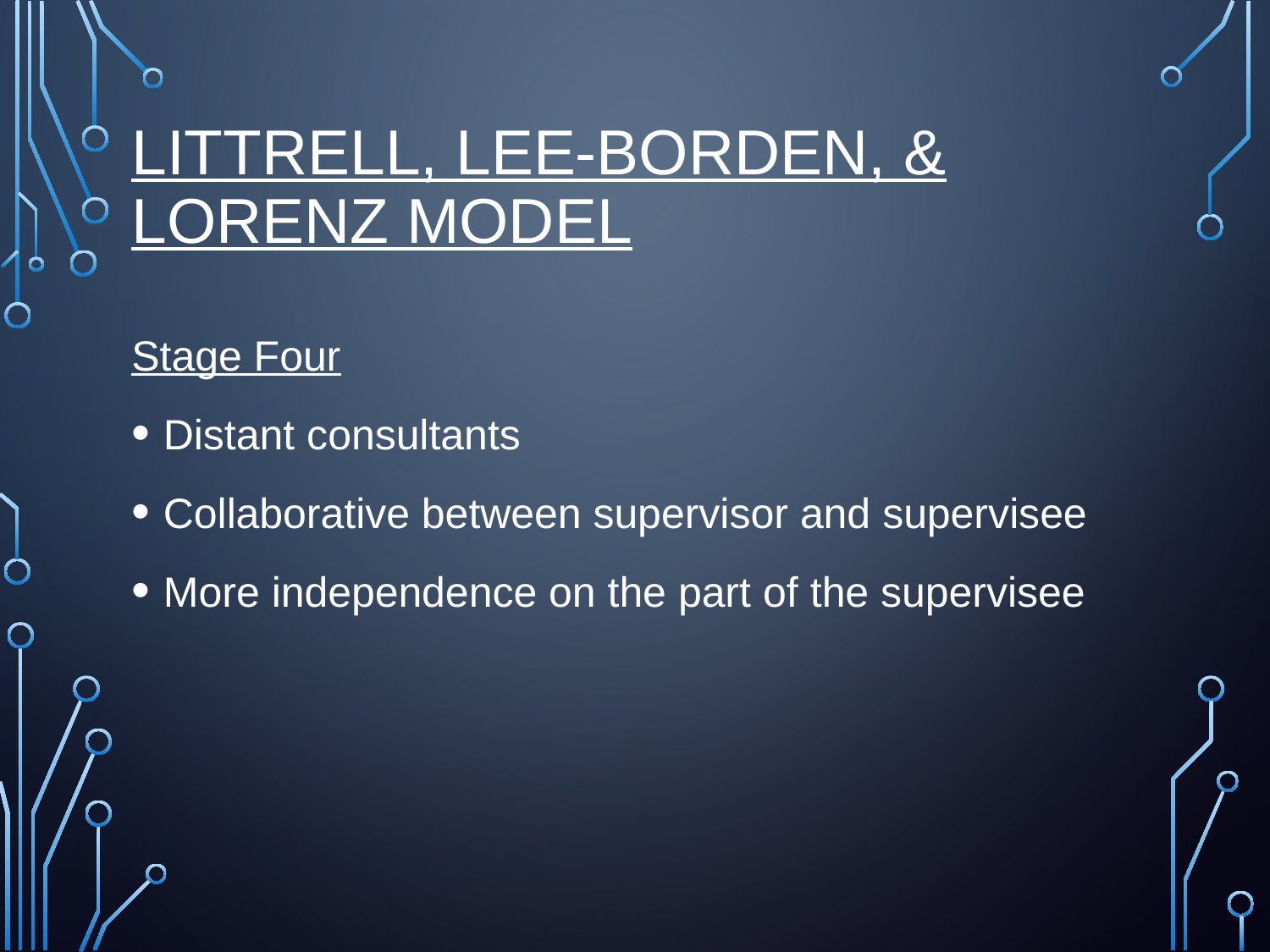

# Littrell, Lee-Borden, & Lorenz Model
Stage Four
Distant consultants
Collaborative between supervisor and supervisee
More independence on the part of the supervisee